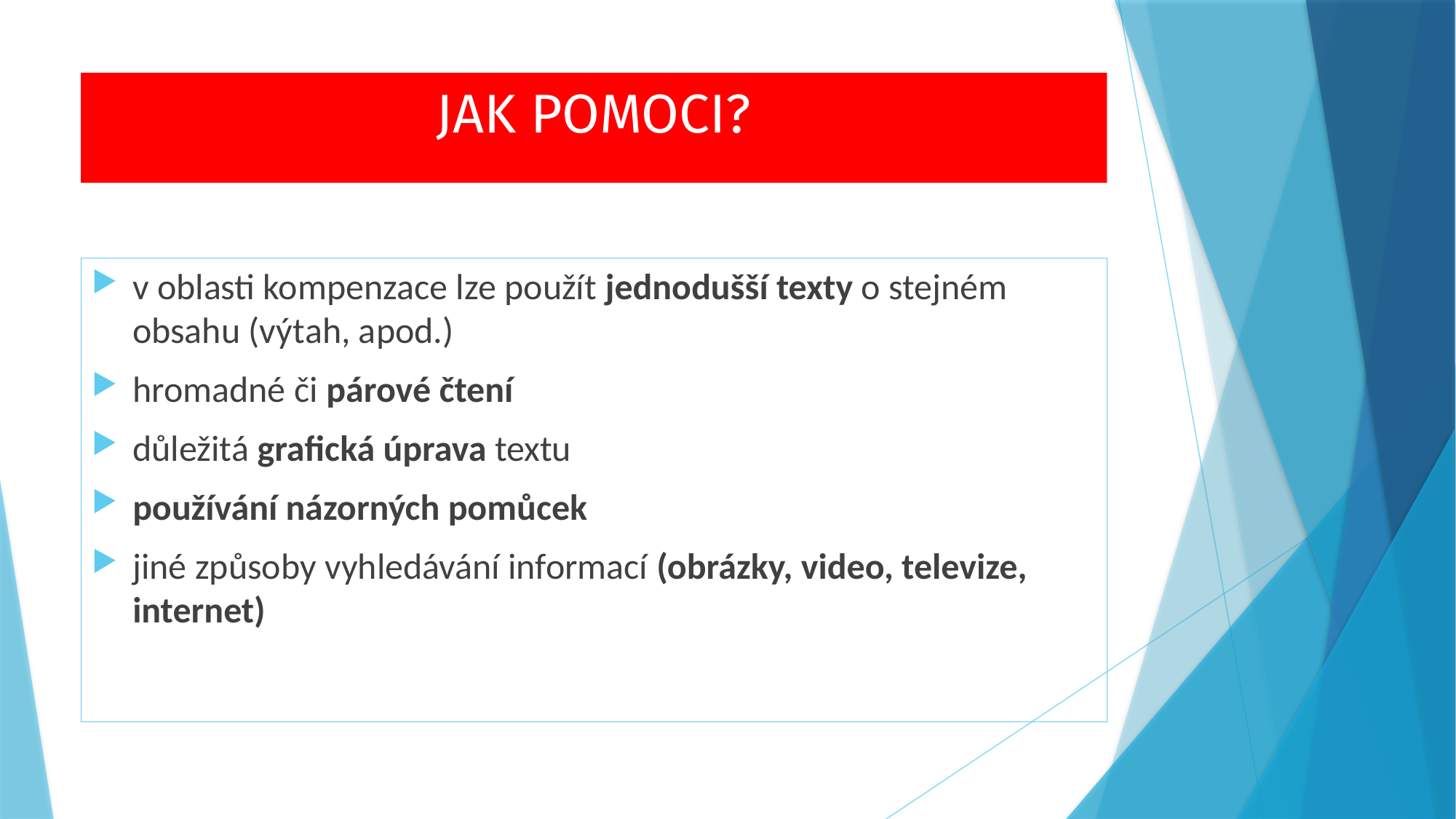

# JAK POMOCI?
v oblasti kompenzace lze použít jednodušší texty o stejném obsahu (výtah, apod.)
hromadné či párové čtení
důležitá grafická úprava textu
používání názorných pomůcek
jiné způsoby vyhledávání informací (obrázky, video, televize, internet)